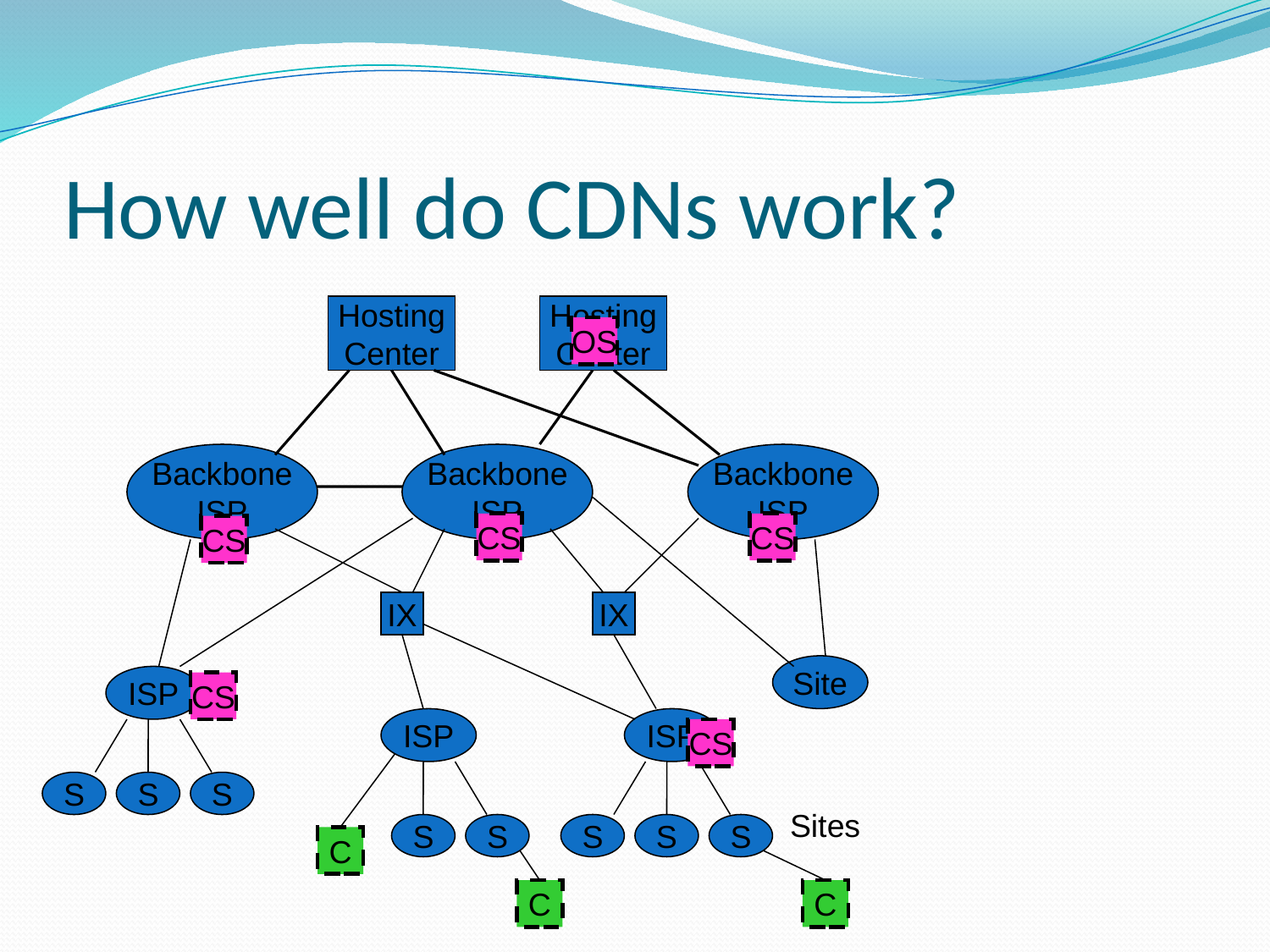

# How well do CDNs work?
Hosting
Center
Hosting
Center
OS

Backbone
ISP
Backbone
ISP
Backbone
ISP

CS
CS
CS

IX
IX

Site
ISP
CS
ISP
ISP

CS

S
S
S
Sites
S
S
S
S
S
C
C
C